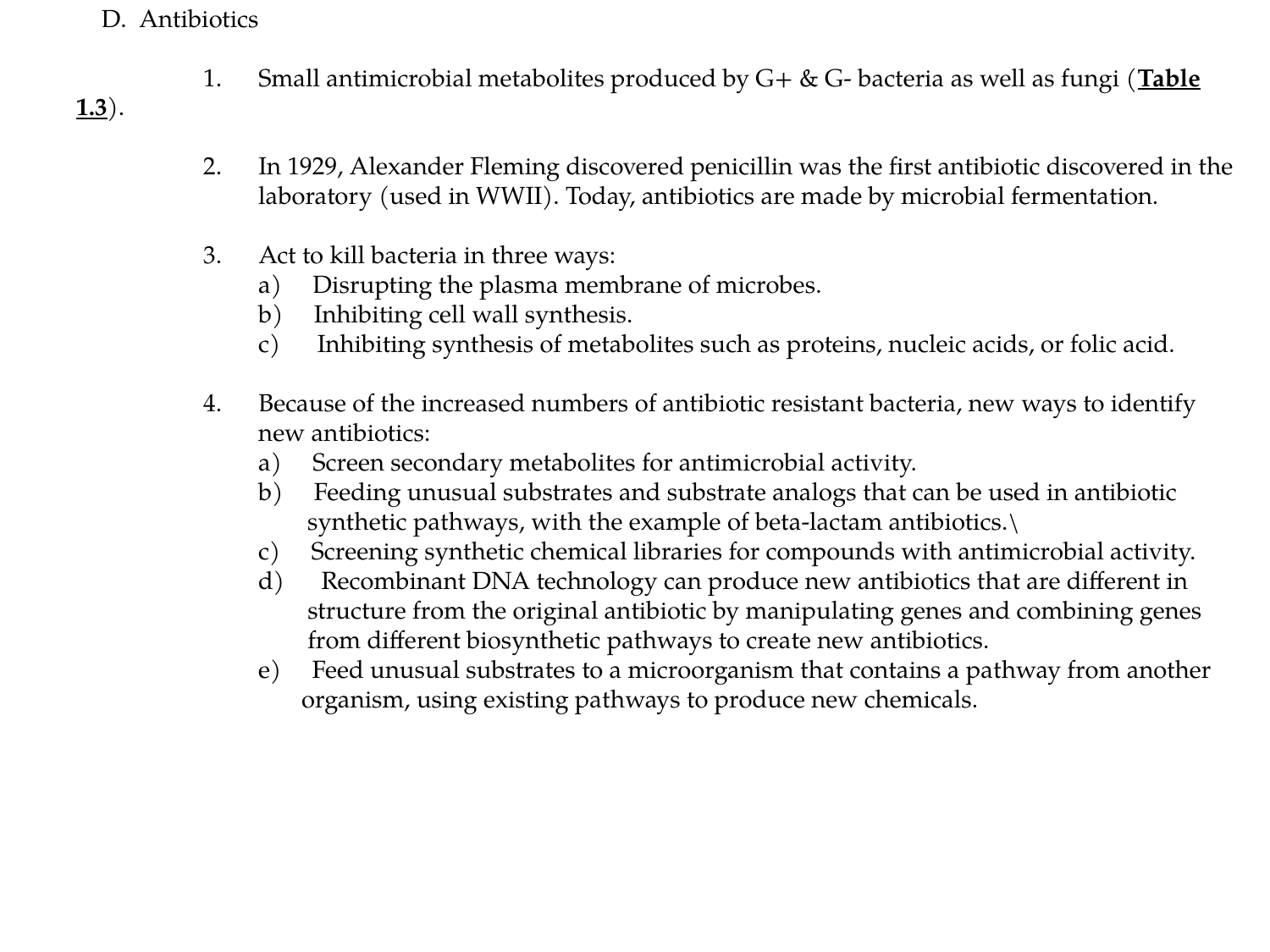

Antibiotics

	1.      Small antimicrobial metabolites produced by G+ & G- bacteria as well as fungi (Table 1.3).

	2.      In 1929, Alexander Fleming discovered penicillin was the first antibiotic discovered in the 	         laboratory (used in WWII). Today, antibiotics are made by microbial fermentation.

	3.      Act to kill bacteria in three ways:
	         a)     Disrupting the plasma membrane of microbes.
	         b)     Inhibiting cell wall synthesis.
	         c)      Inhibiting synthesis of metabolites such as proteins, nucleic acids, or folic acid.

	4.      Because of the increased numbers of antibiotic resistant bacteria, new ways to identify 	   	         new antibiotics:
	         a)     Screen secondary metabolites for antimicrobial activity.
	         b)     Feeding unusual substrates and substrate analogs that can be used in antibiotic
	                 synthetic pathways, with the example of beta-lactam antibiotics.\
	         c)     Screening synthetic chemical libraries for compounds with antimicrobial activity.
	         d)      Recombinant DNA technology can produce new antibiotics that are different in 	                 	                 structure from the original antibiotic by manipulating genes and combining genes 	                 	                 from different biosynthetic pathways to create new antibiotics.
	         e)     Feed unusual substrates to a microorganism that contains a pathway from another 	                	                organism, using existing pathways to produce new chemicals.